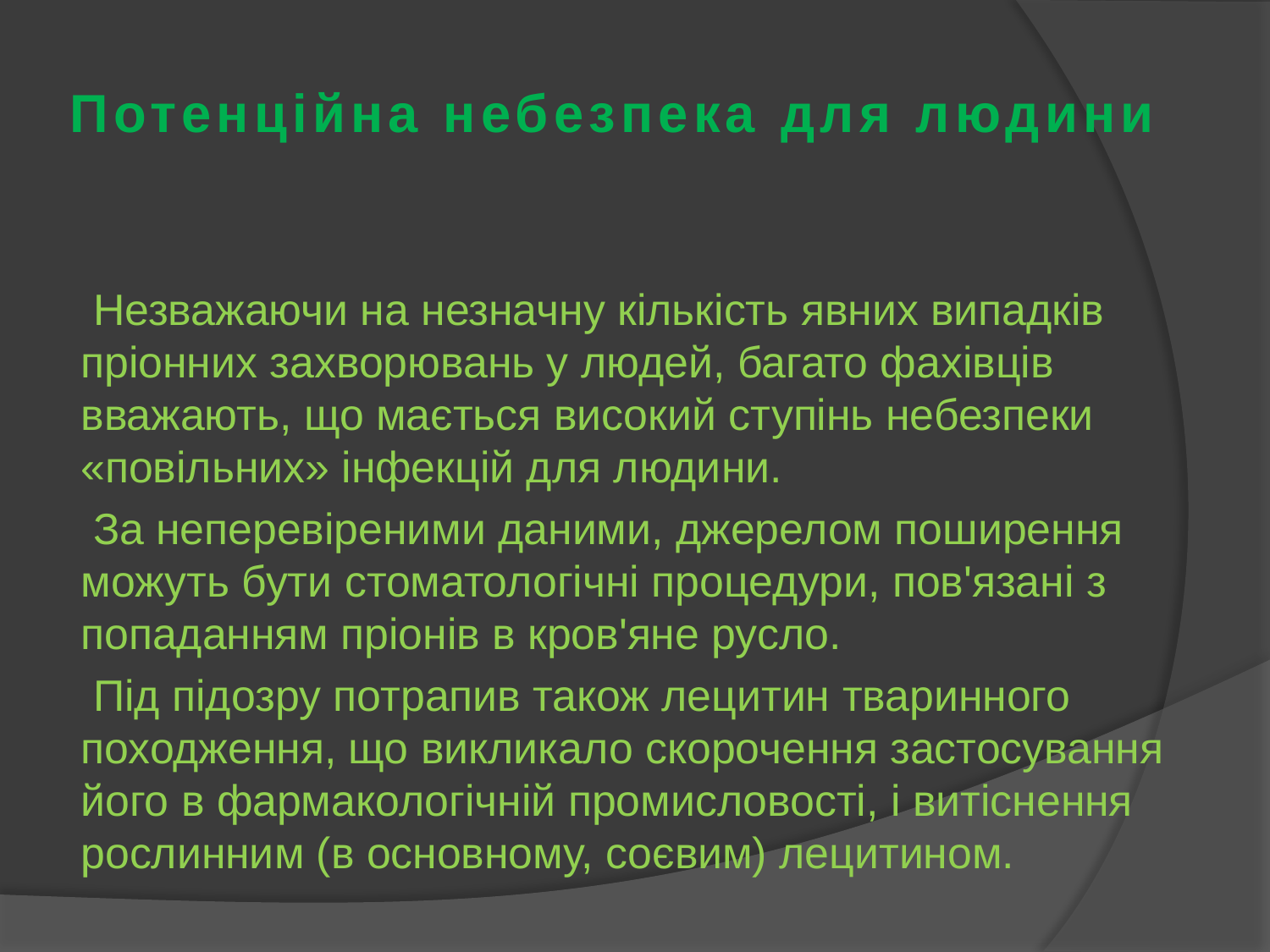

# Потенційна небезпека для людини
 Незважаючи на незначну кількість явних випадків пріонних захворювань у людей, багато фахівців вважають, що мається високий ступінь небезпеки «повільних» інфекцій для людини.
 За неперевіреними даними, джерелом поширення можуть бути стоматологічні процедури, пов'язані з попаданням пріонів в кров'яне русло.
 Під підозру потрапив також лецитин тваринного походження, що викликало скорочення застосування його в фармакологічній промисловості, і витіснення рослинним (в основному, соєвим) лецитином.